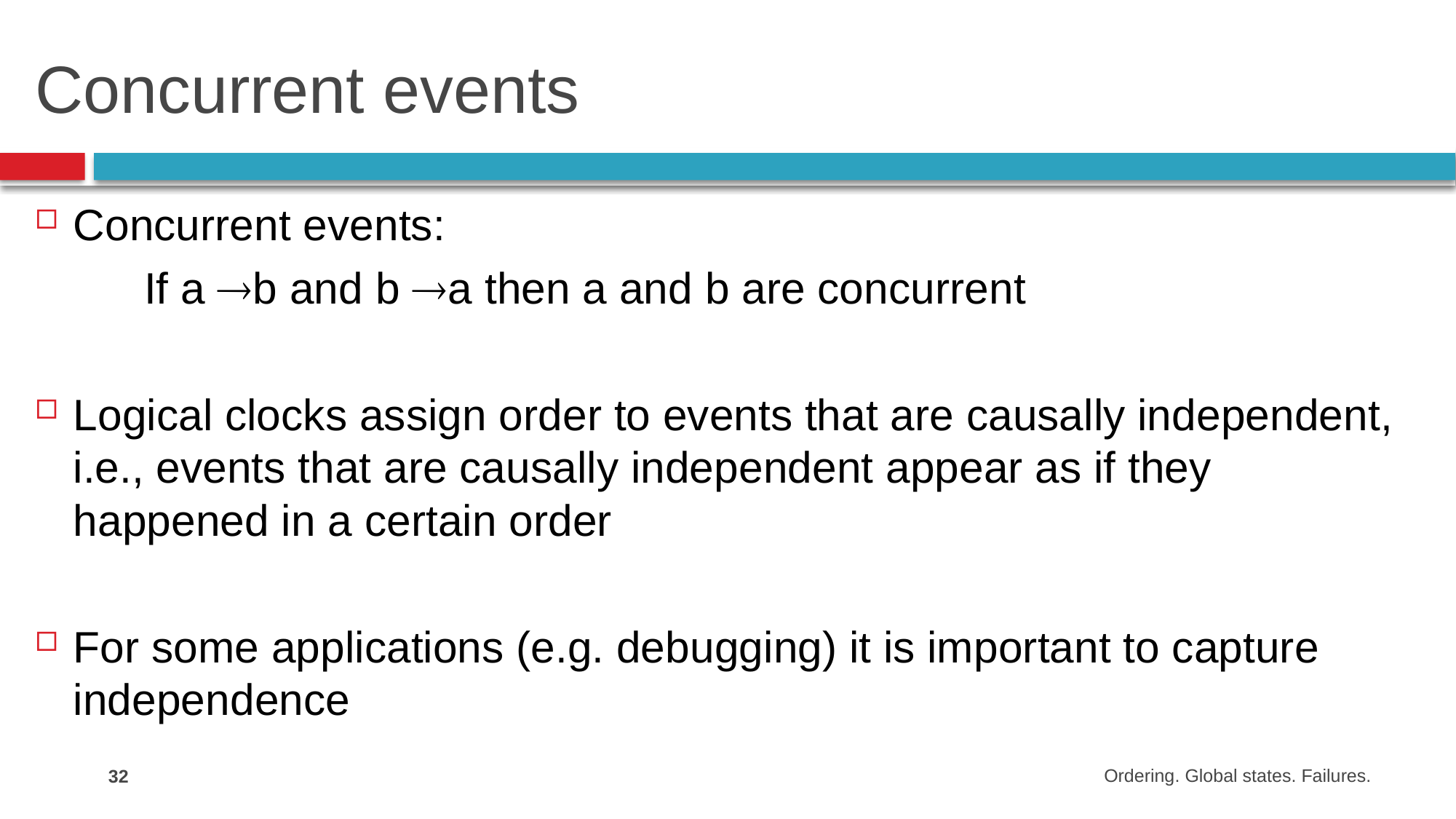

# Concurrent events
Concurrent events:
	If a →b and b →a then a and b are concurrent

Logical clocks assign order to events that are causally independent, i.e., events that are causally independent appear as if they happened in a certain order

For some applications (e.g. debugging) it is important to capture independence
32
Ordering. Global states. Failures.